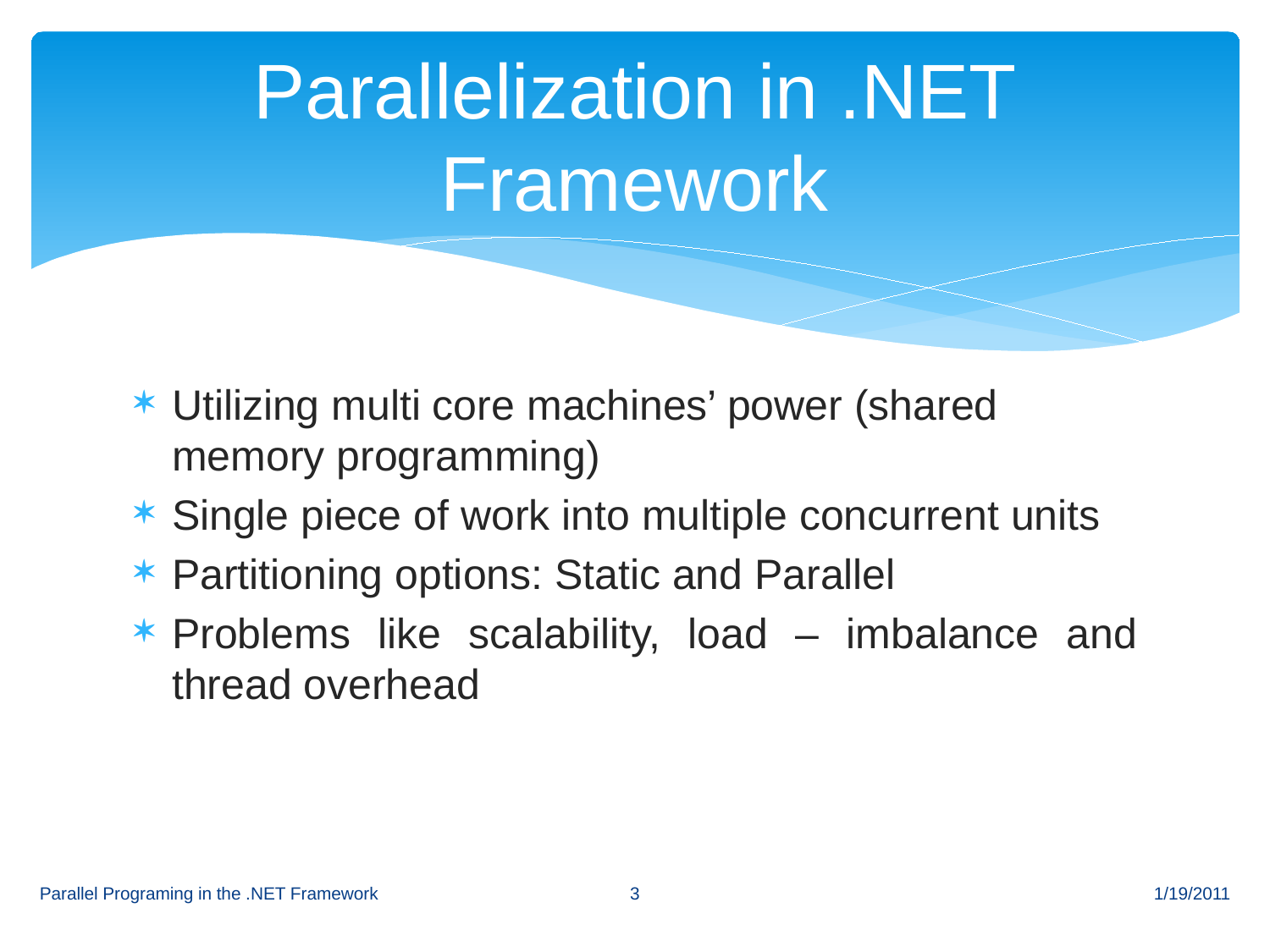

# Parallelization in .NET Framework
Utilizing multi core machines’ power (shared memory programming)
Single piece of work into multiple concurrent units
Partitioning options: Static and Parallel
Problems like scalability, load – imbalance and thread overhead

3
Parallel Programing in the .NET Framework
1/19/2011